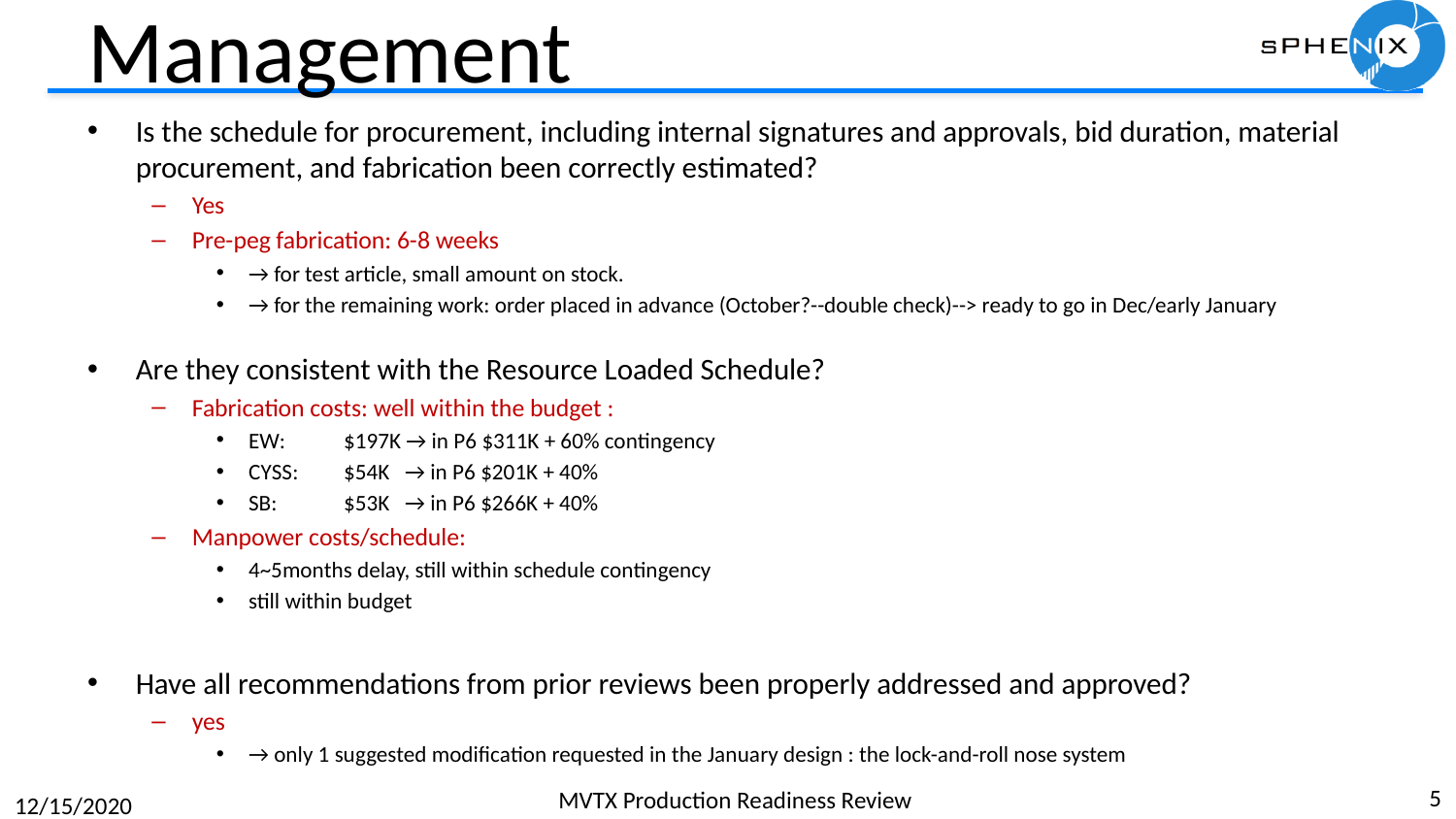

# Management
Is the schedule for procurement, including internal signatures and approvals, bid duration, material procurement, and fabrication been correctly estimated?
Yes
Pre-peg fabrication: 6-8 weeks
→ for test article, small amount on stock.
→ for the remaining work: order placed in advance (October?--double check)--> ready to go in Dec/early January
Are they consistent with the Resource Loaded Schedule?
Fabrication costs: well within the budget :
EW: 	 $197K → in P6 $311K + 60% contingency
CYSS:  	 $54K   → in P6 $201K + 40%
SB:  	 $53K   → in P6 $266K + 40%
Manpower costs/schedule:
4~5months delay, still within schedule contingency
still within budget

Have all recommendations from prior reviews been properly addressed and approved?
yes
→ only 1 suggested modification requested in the January design : the lock-and-roll nose system

5
MVTX Production Readiness Review
12/15/2020